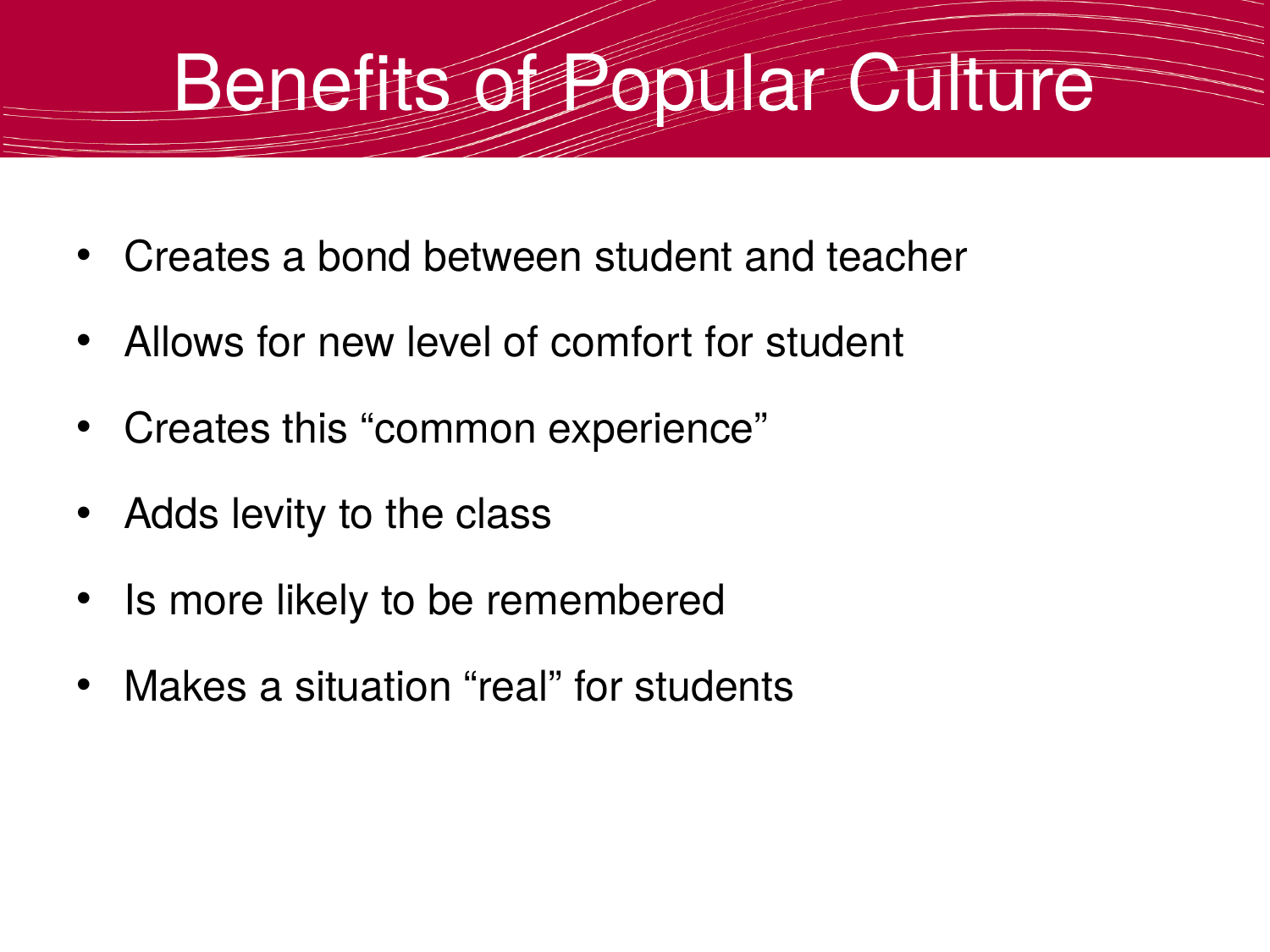

# Benefits of Popular Culture
Creates a bond between student and teacher
Allows for new level of comfort for student
Creates this “common experience”
Adds levity to the class
Is more likely to be remembered
Makes a situation “real” for students